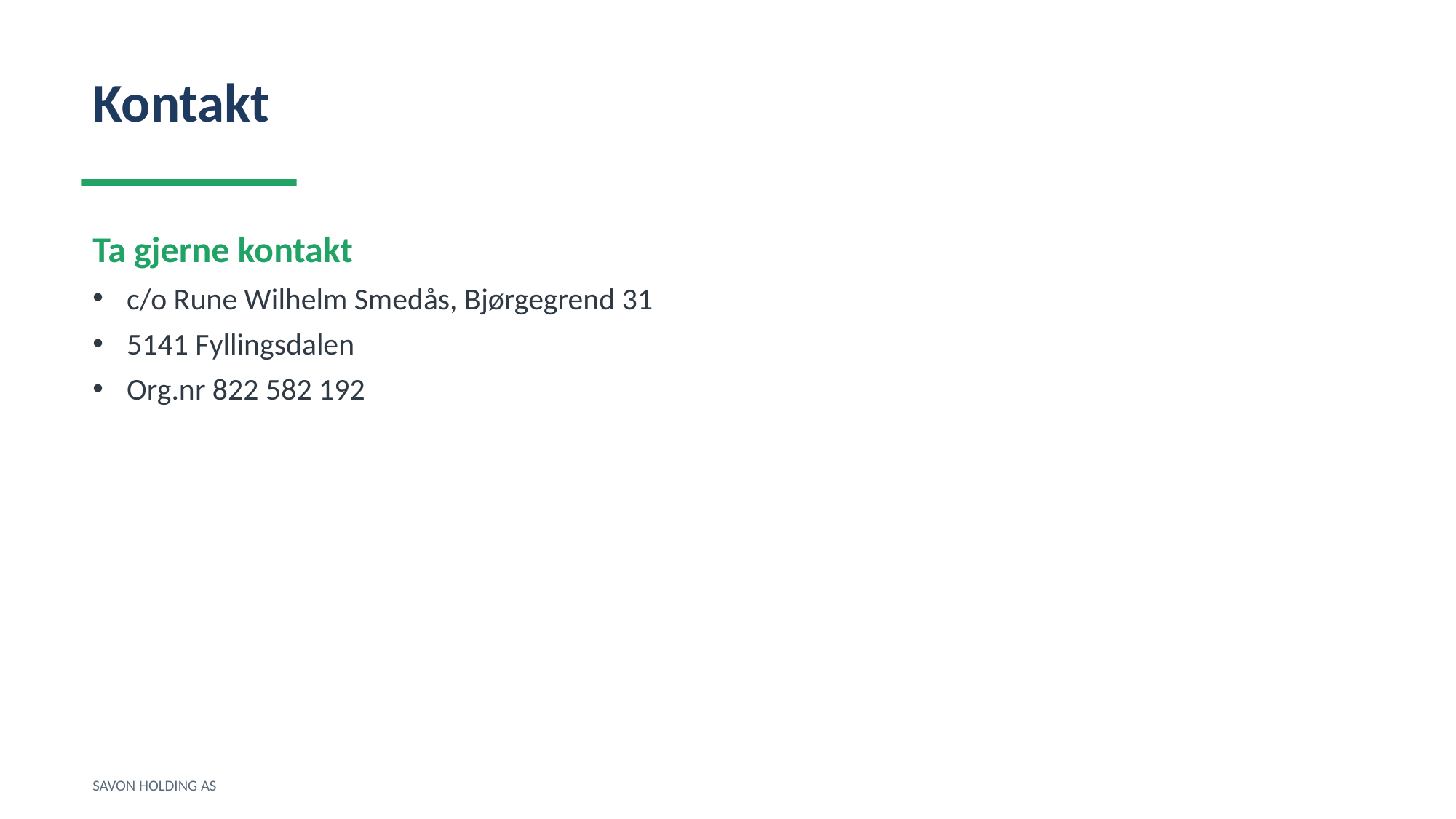

Kontakt

Ta gjerne kontakt
c/o Rune Wilhelm Smedås, Bjørgegrend 31
5141 Fyllingsdalen
Org.nr 822 582 192
SAVON HOLDING AS